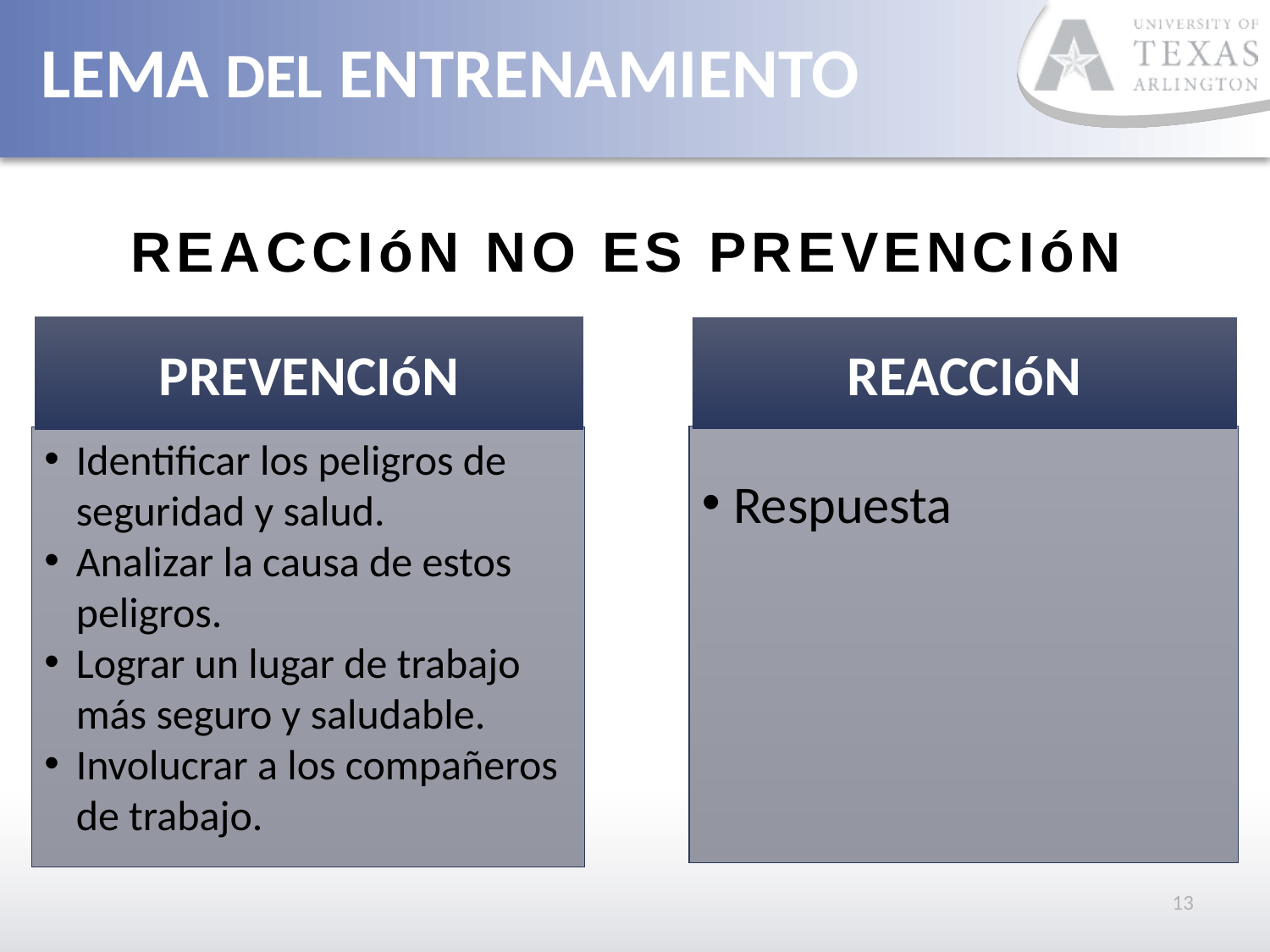

# LEMA DEL ENTRENAMIENTO

REACCIóN NO ES PREVENCIóN
PREVENCIóN
REACCIóN

Respuesta
Identificar los peligros de seguridad y salud.
Analizar la causa de estos peligros.
Lograr un lugar de trabajo más seguro y saludable.
Involucrar a los compañeros de trabajo.

13